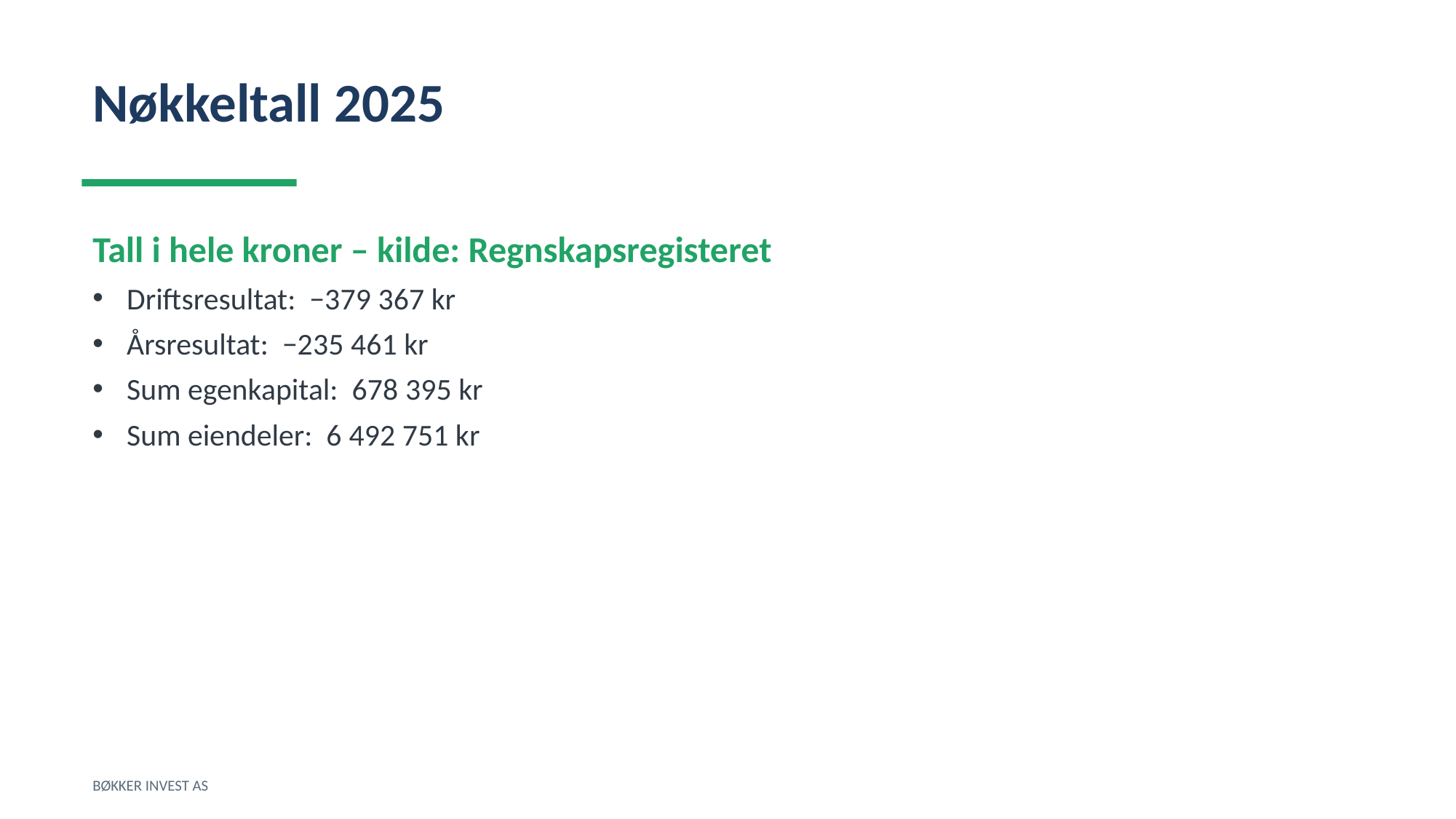

Nøkkeltall 2025

Tall i hele kroner – kilde: Regnskapsregisteret
Driftsresultat:  −379 367 kr
Årsresultat:  −235 461 kr
Sum egenkapital:  678 395 kr
Sum eiendeler:  6 492 751 kr
BØKKER INVEST AS